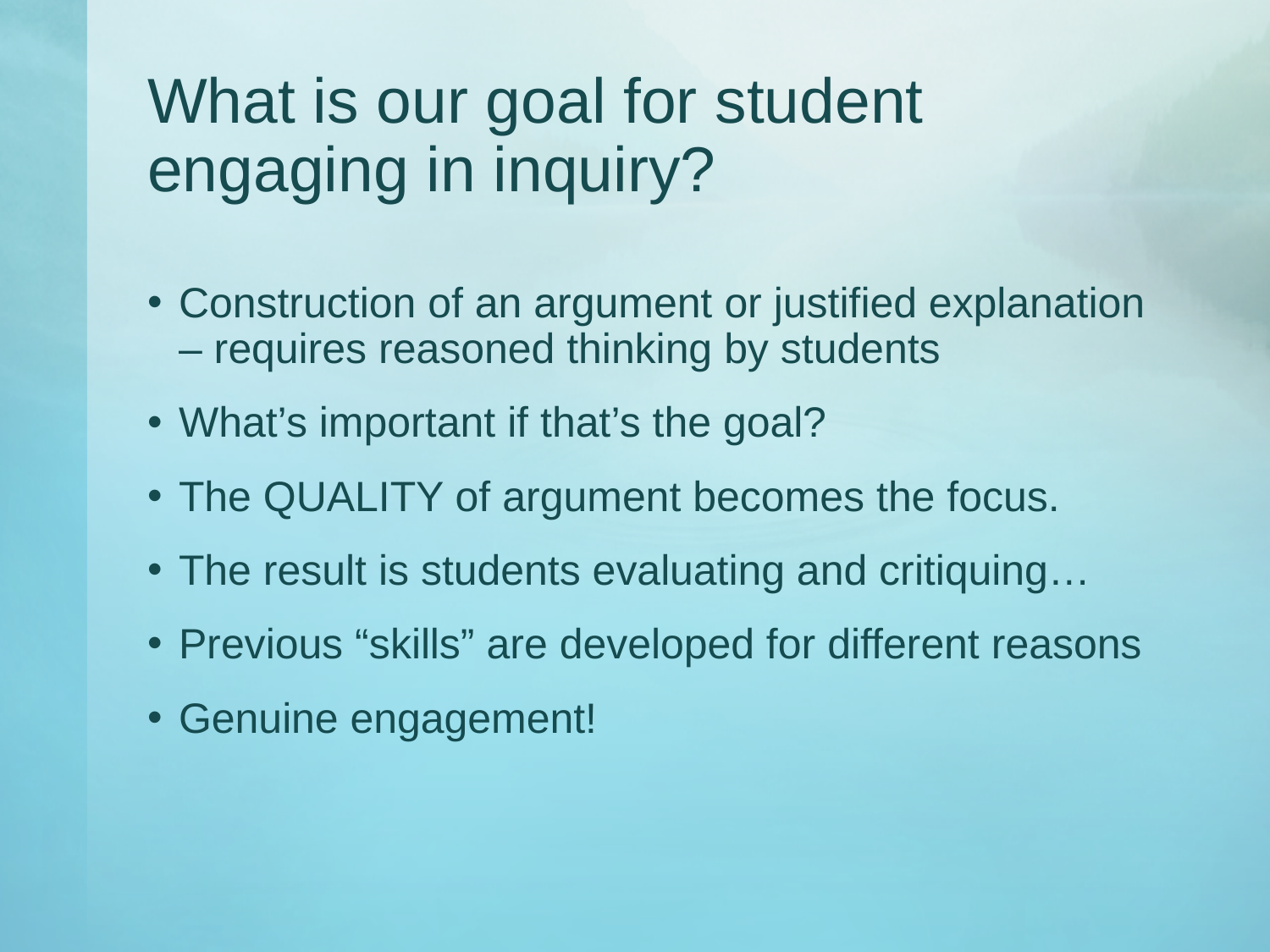

# What is our goal for student engaging in inquiry?
Construction of an argument or justified explanation – requires reasoned thinking by students
What’s important if that’s the goal?
The QUALITY of argument becomes the focus.
The result is students evaluating and critiquing…
Previous “skills” are developed for different reasons
Genuine engagement!